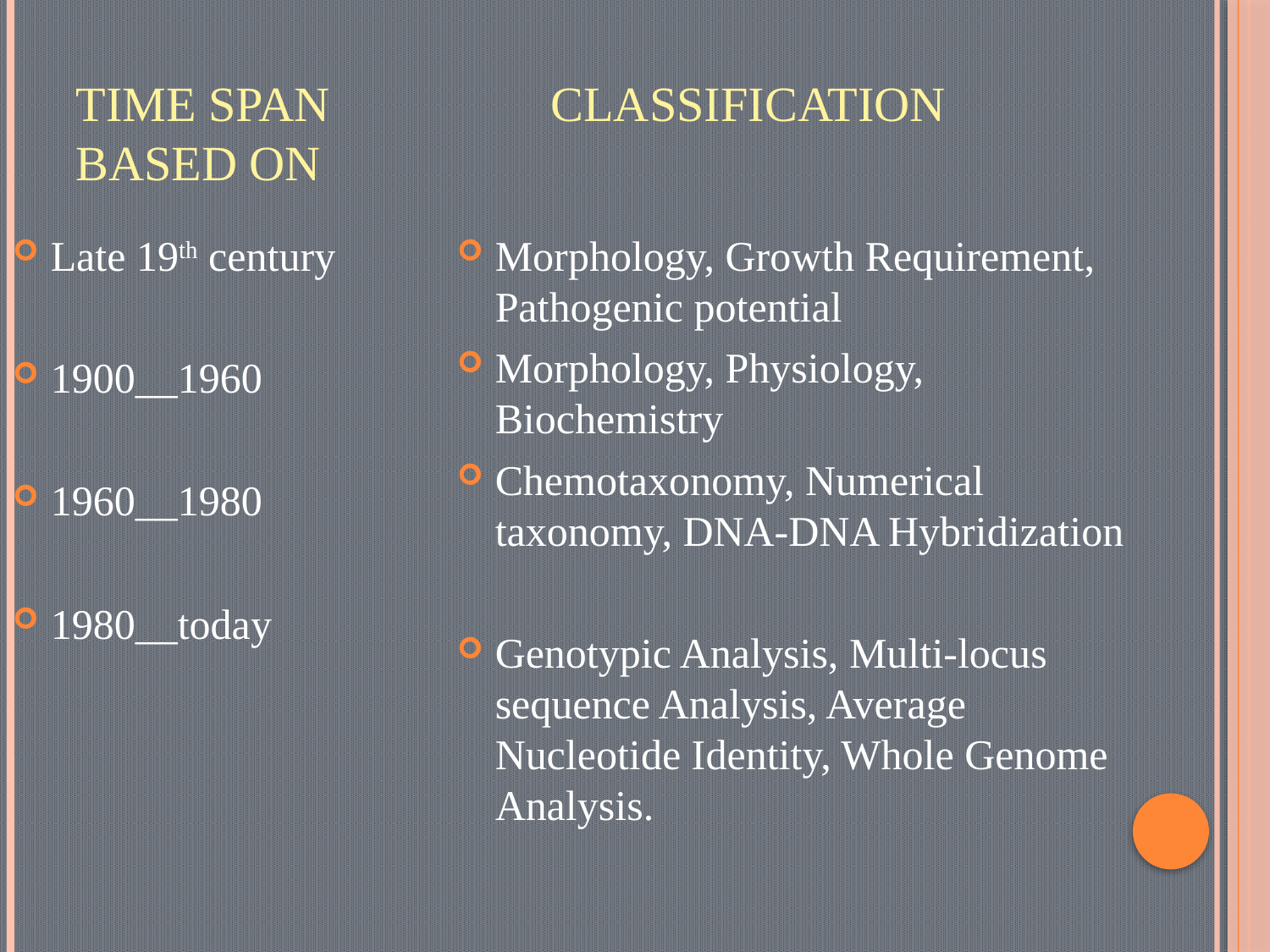

# Time span                  classification based on
Late 19th century

1900__1960

1960__1980

1980__today
Morphology, Growth Requirement, Pathogenic potential
Morphology, Physiology, Biochemistry
Chemotaxonomy, Numerical taxonomy, DNA-DNA Hybridization

Genotypic Analysis, Multi-locus sequence Analysis, Average Nucleotide Identity, Whole Genome Analysis.